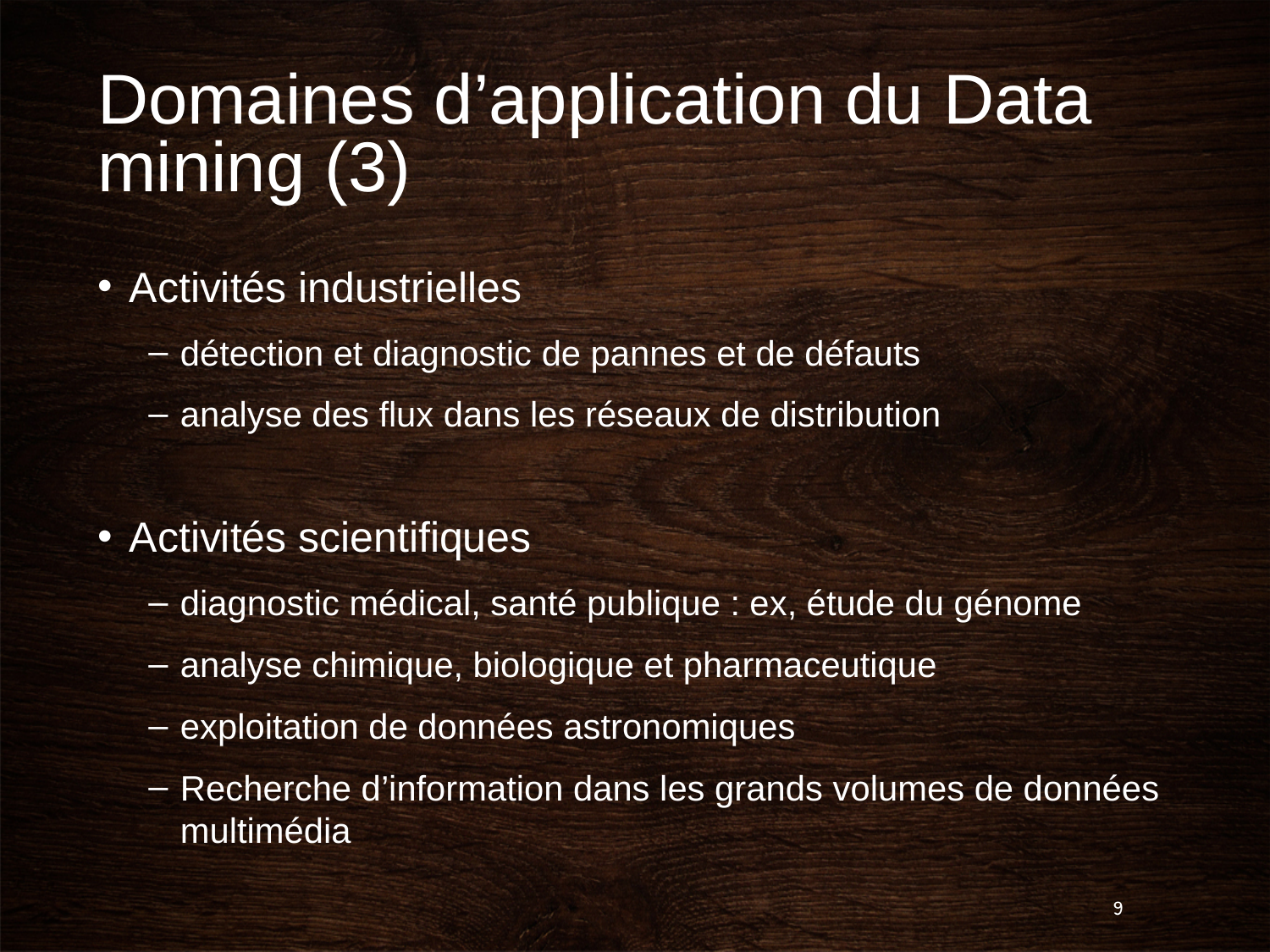

# Domaines d’application du Data mining (3)
Activités industrielles
détection et diagnostic de pannes et de défauts
analyse des flux dans les réseaux de distribution
Activités scientifiques
diagnostic médical, santé publique : ex, étude du génome
analyse chimique, biologique et pharmaceutique
exploitation de données astronomiques
Recherche d’information dans les grands volumes de données multimédia
9